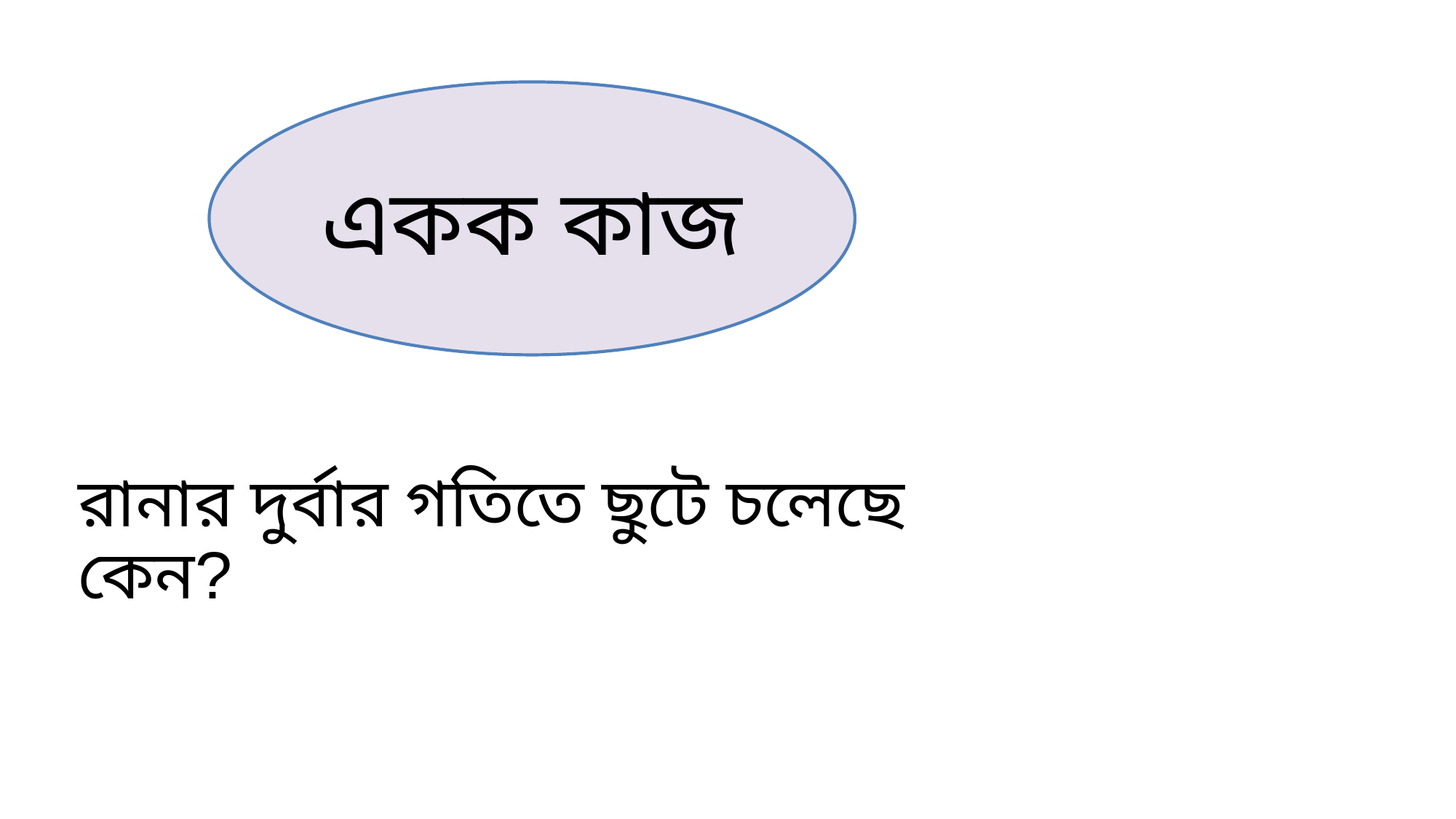

একক কাজ
রানার দুর্বার গতিতে ছুটে চলেছে কেন?